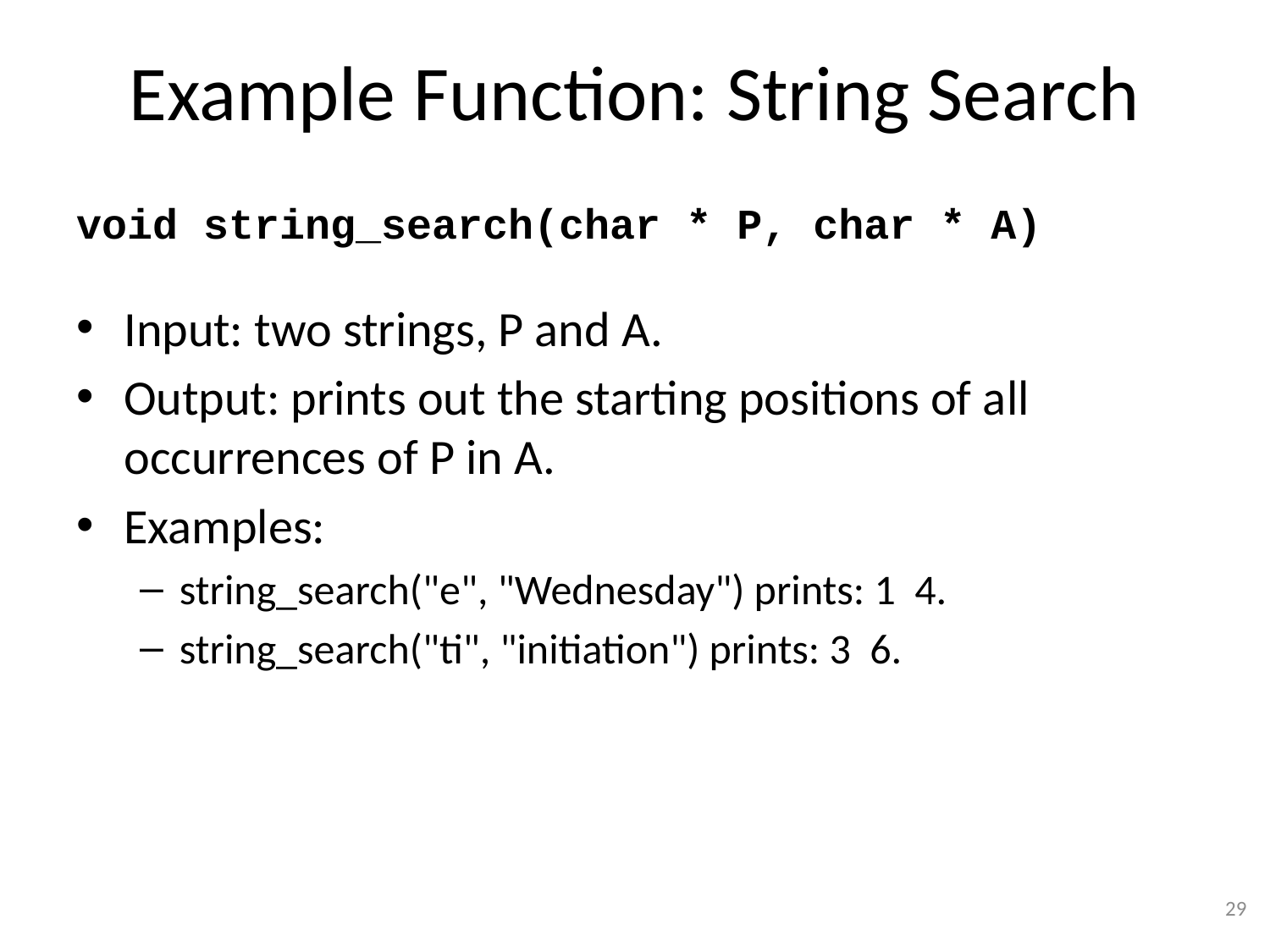

# Example Function: String Search
void string_search(char * P, char * A)

Input: two strings, P and A.
Output: prints out the starting positions of all occurrences of P in A.
Examples:
string_search("e", "Wednesday") prints: 1  4.
string_search("ti", "initiation") prints: 3  6.
29